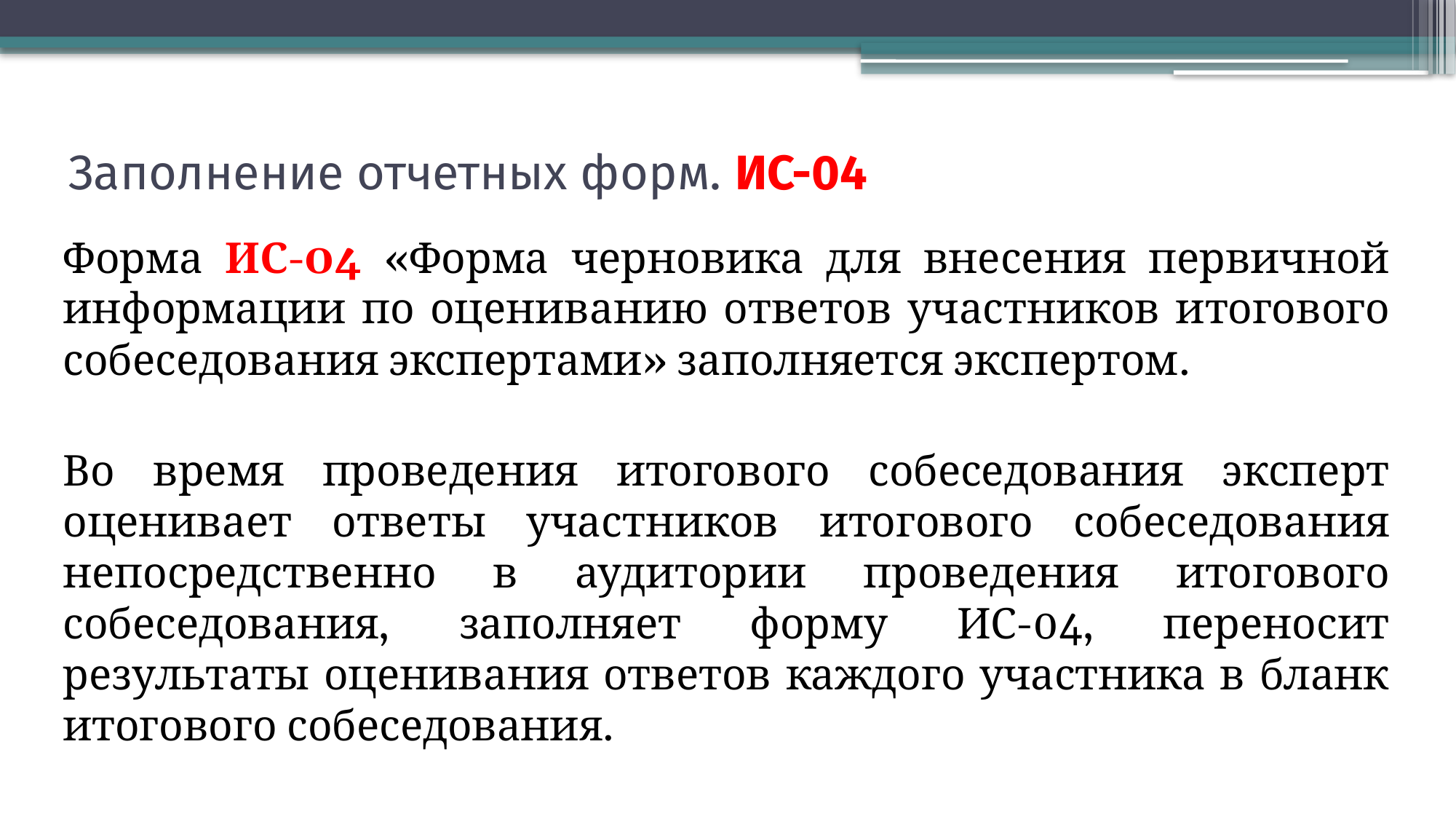

# Заполнение отчетных форм. ИС-04
Форма ИС-04 «Форма черновика для внесения первичной информации по оцениванию ответов участников итогового собеседования экспертами» заполняется экспертом.

Во время проведения итогового собеседования эксперт оценивает ответы участников итогового собеседования непосредственно в аудитории проведения итогового собеседования, заполняет форму ИС-04, переносит результаты оценивания ответов каждого участника в бланк итогового собеседования.